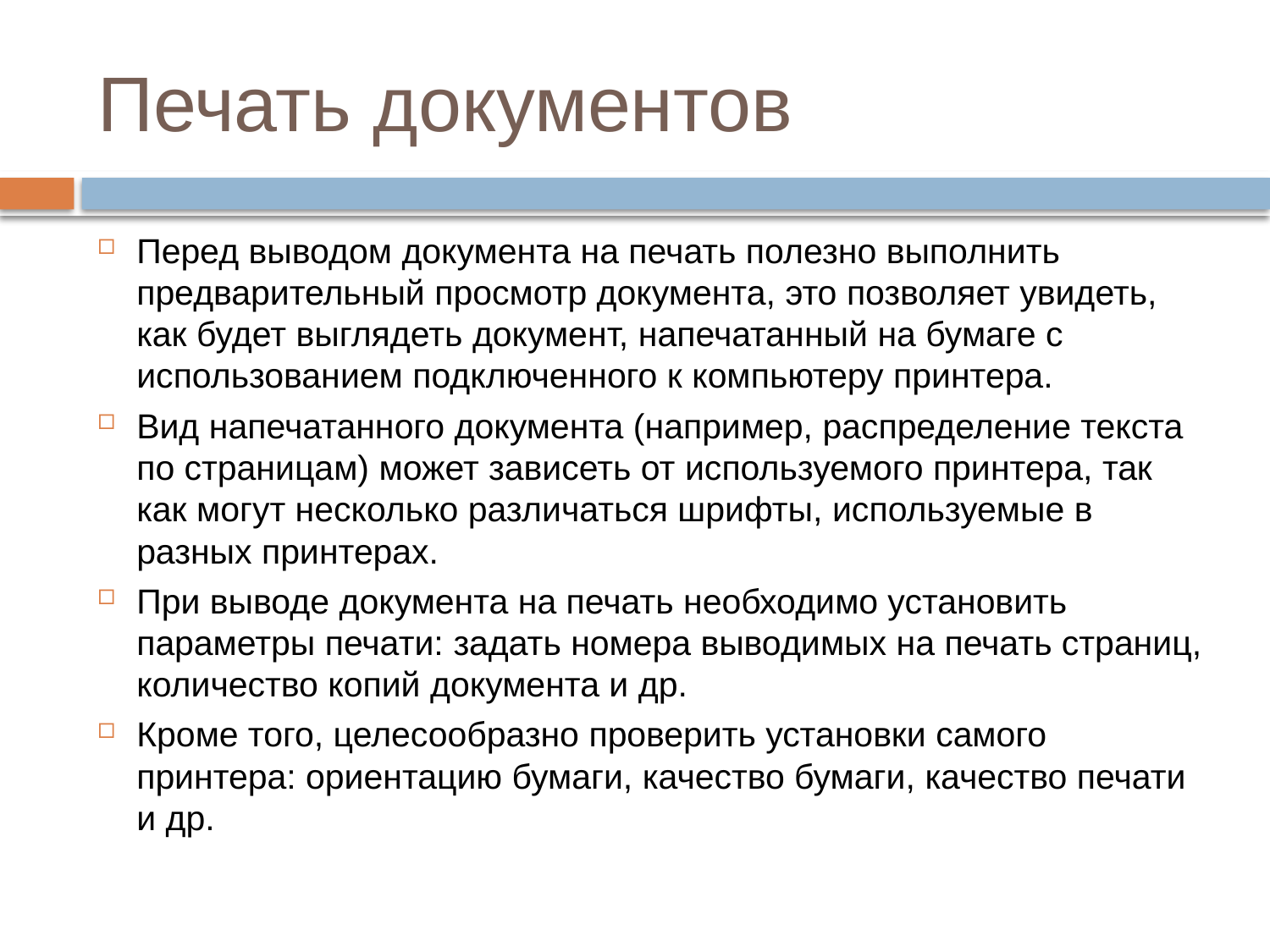

# Печать документов
Перед выводом документа на печать полезно выполнить предварительный просмотр документа, это позволяет увидеть, как будет выглядеть документ, напечатанный на бумаге с использованием подключенного к компьютеру принтера.
Вид напечатанного документа (например, распределение текста по страницам) может зависеть от используемого принтера, так как могут несколько различаться шрифты, используемые в разных принтерах.
При выводе документа на печать необходимо установить параметры печати: задать номера выводимых на печать страниц, количество копий документа и др.
Кроме того, целесообразно проверить установки самого принтера: ориентацию бумаги, качество бумаги, качество печати и др.